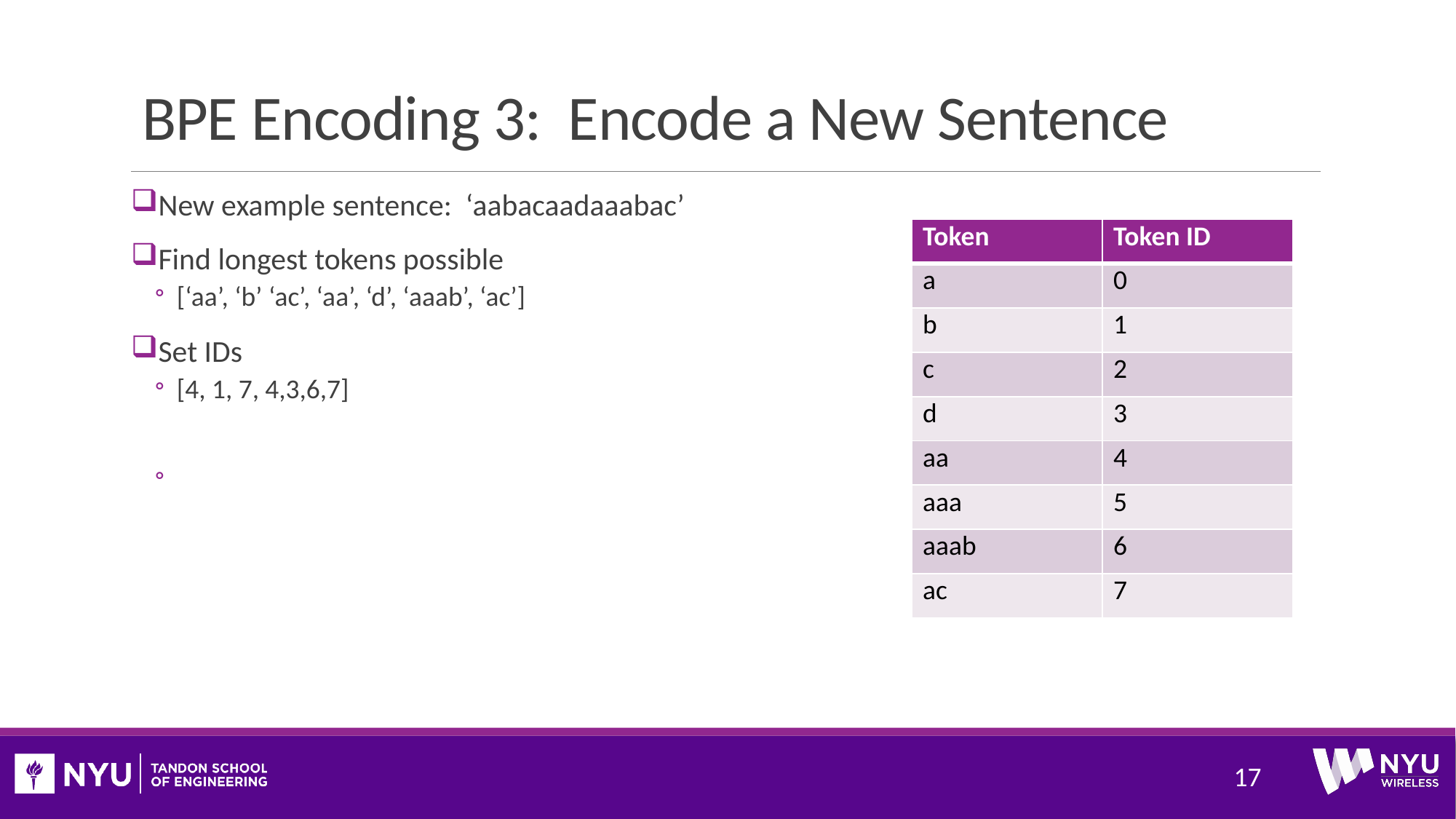

# BPE Encoding 3:  Encode a New Sentence
New example sentence:  ‘aabacaadaaabac’
Find longest tokens possible
[‘aa’, ‘b’ ‘ac’, ‘aa’, ‘d’, ‘aaab’, ‘ac’]
Set IDs
[4, 1, 7, 4,3,6,7]

| Token | Token ID |
| --- | --- |
| a | 0 |
| b | 1 |
| c | 2 |
| d | 3 |
| aa | 4 |
| aaa | 5 |
| aaab | 6 |
| ac | 7 |
17